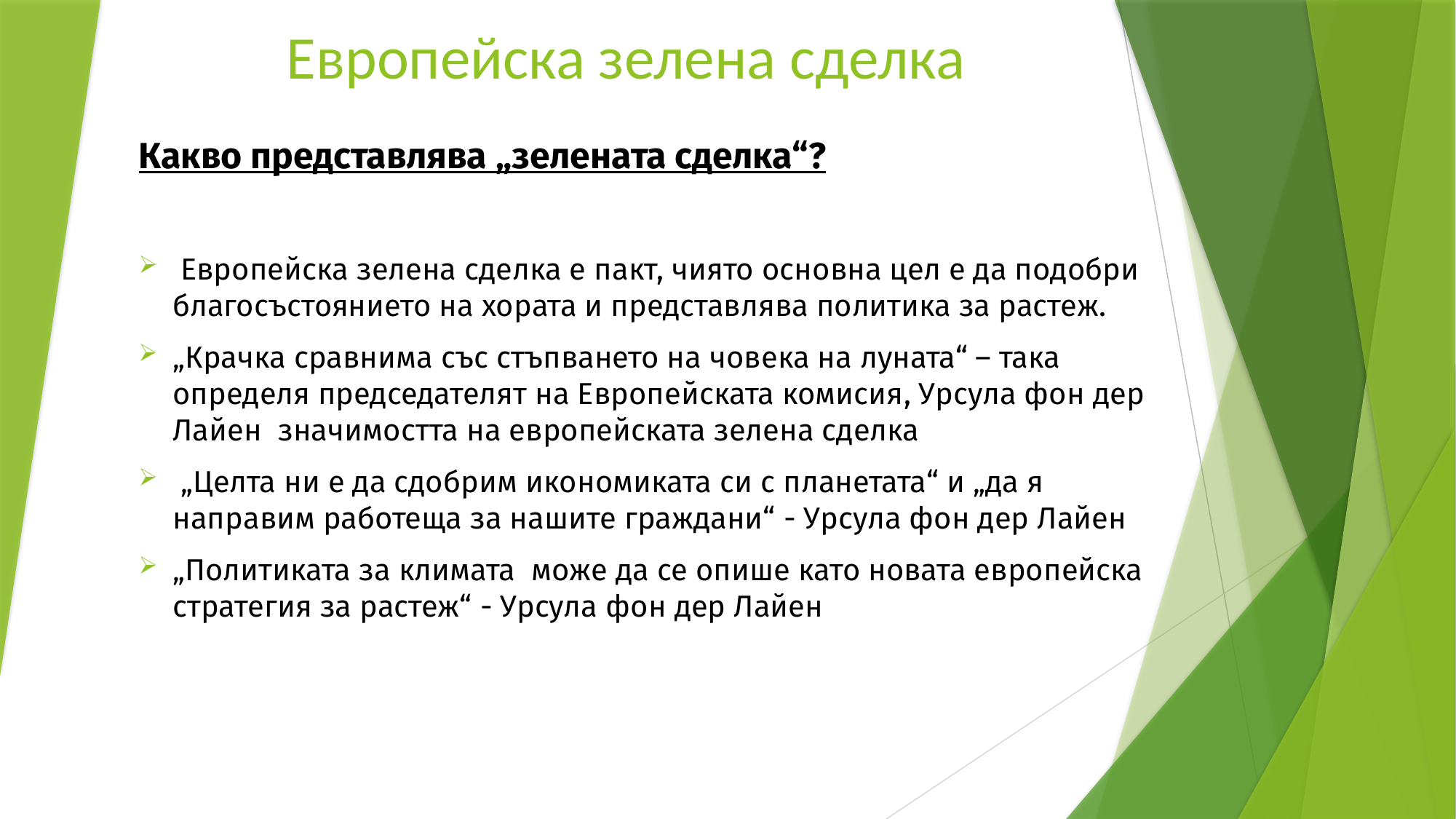

# Европейска зелена сделка
Какво представлява „зелената сделка“?

 Европейска зелена сделка е пакт, чиято основна цел е да подобри благосъстоянието на хората и представлява политика за растеж.
„Крачка сравнима със стъпването на човека на луната“ – така определя председателят на Европейската комисия, Урсула фон дер Лайен  значимостта на европейската зелена сделка
 „Целта ни е да сдобрим икономиката си с планетата“ и „да я направим работеща за нашите граждани“ - Урсула фон дер Лайен
„Политиката за климата  може да се опише като новата европейска стратегия за растеж“ - Урсула фон дер Лайен